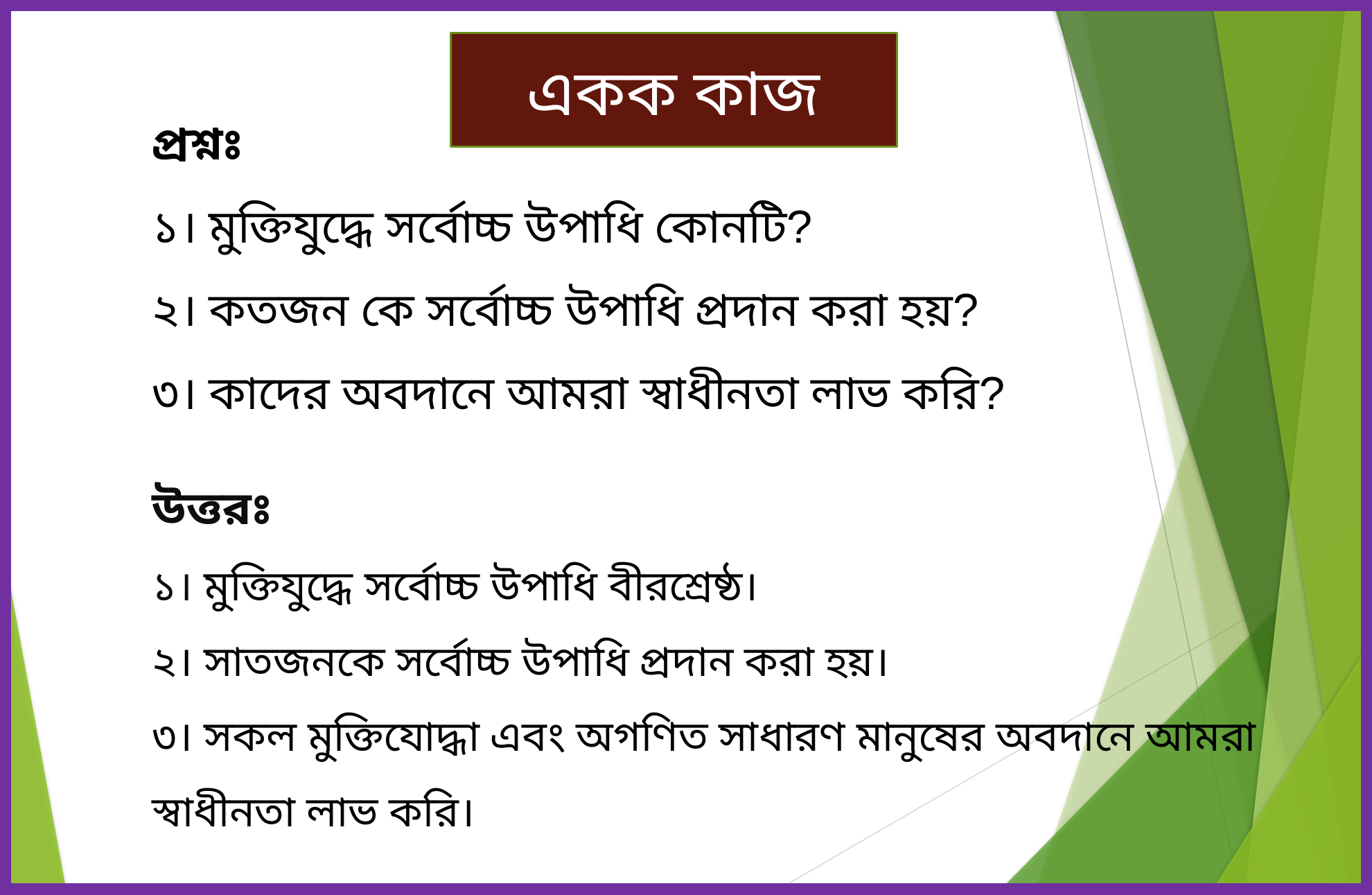

একক কাজ
প্রশ্নঃ
১। মুক্তিযুদ্ধে সর্বোচ্চ উপাধি কোনটি?
২। কতজন কে সর্বোচ্চ উপাধি প্রদান করা হয়?
৩। কাদের অবদানে আমরা স্বাধীনতা লাভ করি?

উত্তরঃ
১। মুক্তিযুদ্ধে সর্বোচ্চ উপাধি বীরশ্রেষ্ঠ।
২। সাতজনকে সর্বোচ্চ উপাধি প্রদান করা হয়।
৩। সকল মুক্তিযোদ্ধা এবং অগণিত সাধারণ মানুষের অবদানে আমরা স্বাধীনতা লাভ করি।